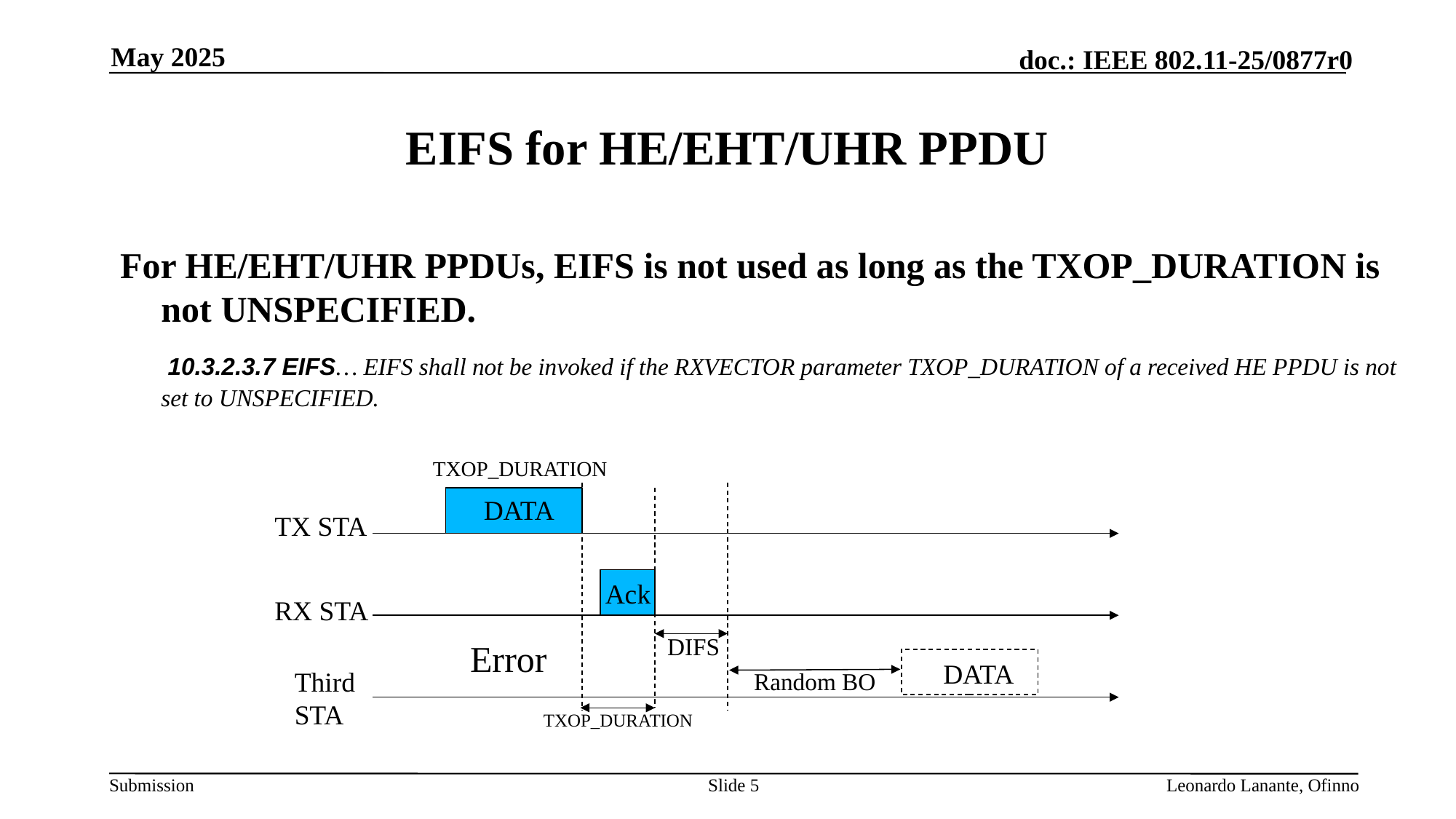

May 2025
# EIFS for HE/EHT/UHR PPDU
For HE/EHT/UHR PPDUs, EIFS is not used as long as the TXOP_DURATION is not UNSPECIFIED.
	 10.3.2.3.7 EIFS… EIFS shall not be invoked if the RXVECTOR parameter TXOP_DURATION of a received HE PPDU is not set to UNSPECIFIED.
TXOP_DURATION
DATA

TX STA

Ack
RX STA
DIFS
Error

DATA
Third STA
Random BO
TXOP_DURATION
Slide 5
Leonardo Lanante, Ofinno